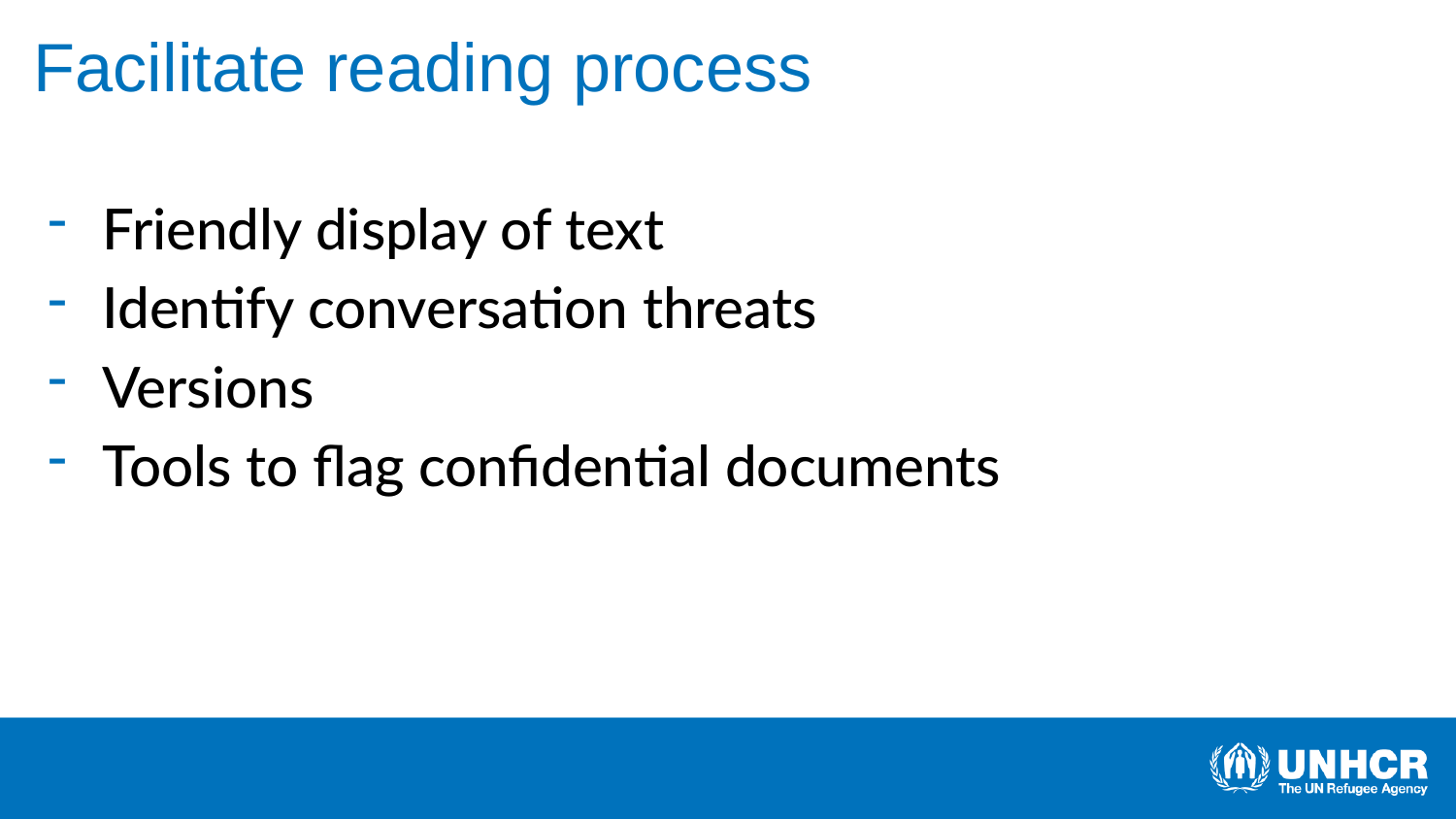

# Facilitate reading process

Friendly display of text
Identify conversation threats
Versions
Tools to flag confidential documents